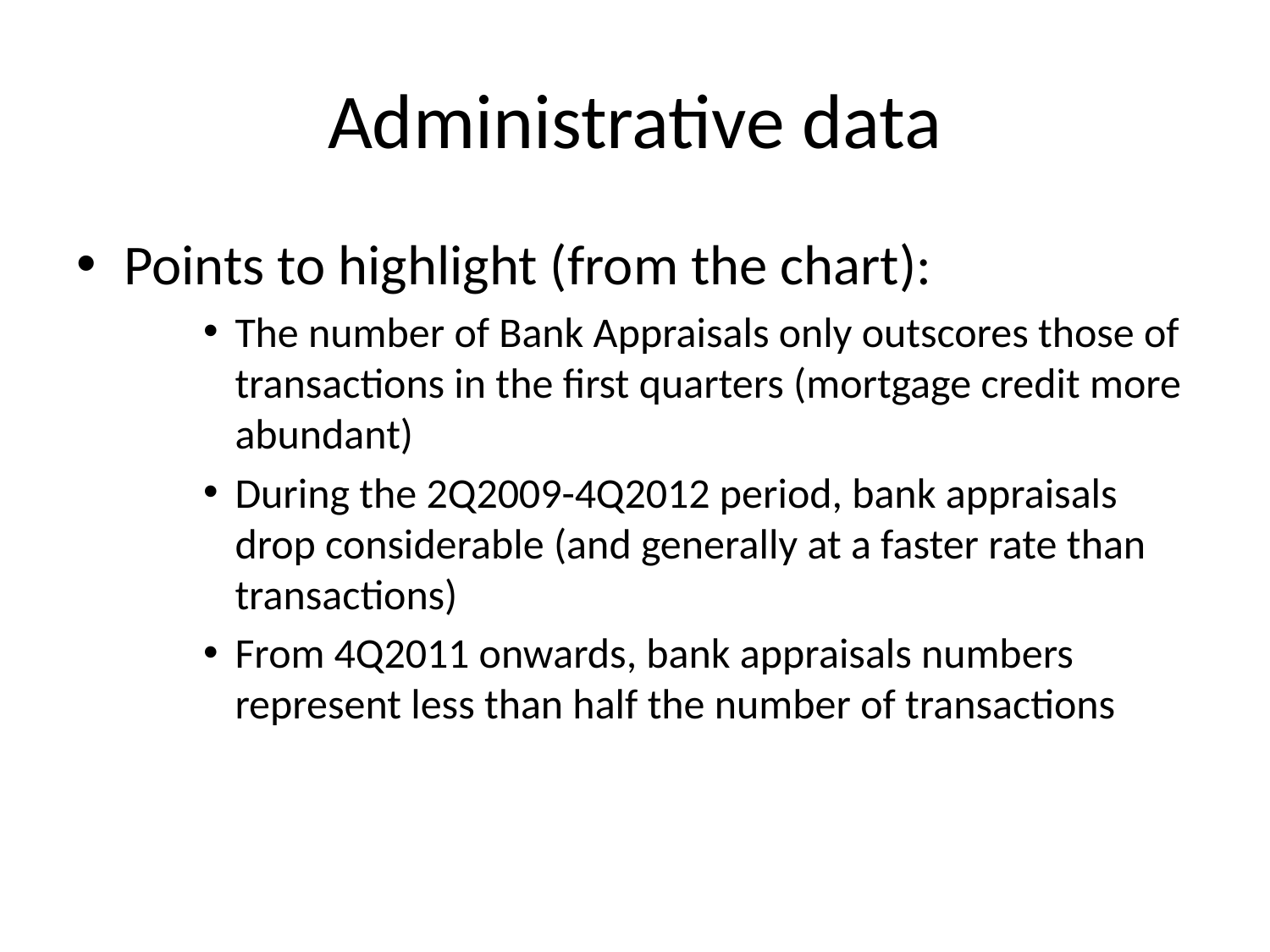

# Administrative data
Points to highlight (from the chart):
The number of Bank Appraisals only outscores those of transactions in the first quarters (mortgage credit more abundant)
During the 2Q2009-4Q2012 period, bank appraisals drop considerable (and generally at a faster rate than transactions)
From 4Q2011 onwards, bank appraisals numbers represent less than half the number of transactions